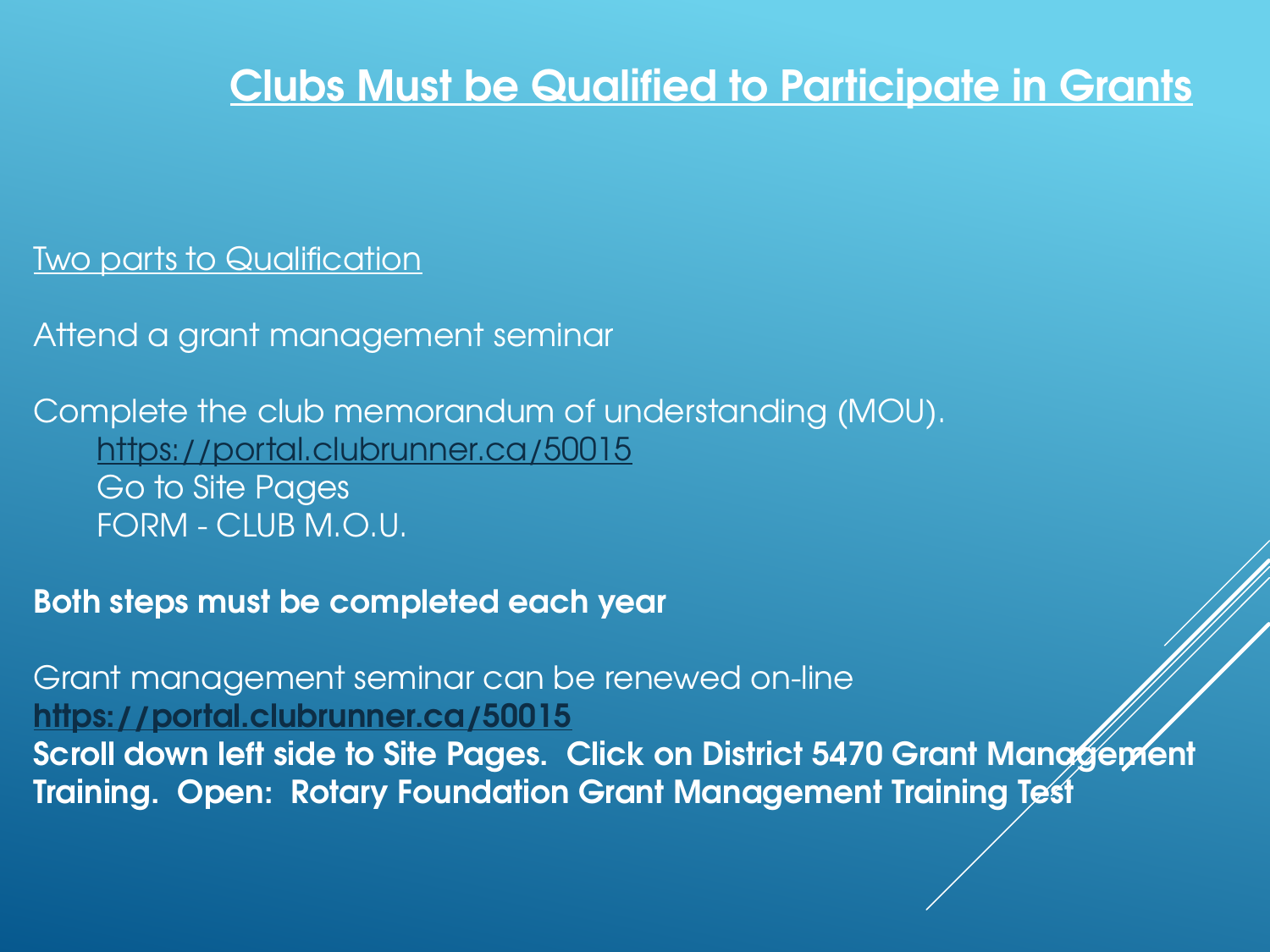

Clubs Must be Qualified to Participate in Grants
Two parts to Qualification

Attend a grant management seminar

Complete the club memorandum of understanding (MOU).
https://portal.clubrunner.ca/50015
Go to Site Pages
FORM - CLUB M.O.U.

Both steps must be completed each year

Grant management seminar can be renewed on-line
https://portal.clubrunner.ca/50015
Scroll down left side to Site Pages.  Click on District 5470 Grant Management Training.  Open:  Rotary Foundation Grant Management Training Test